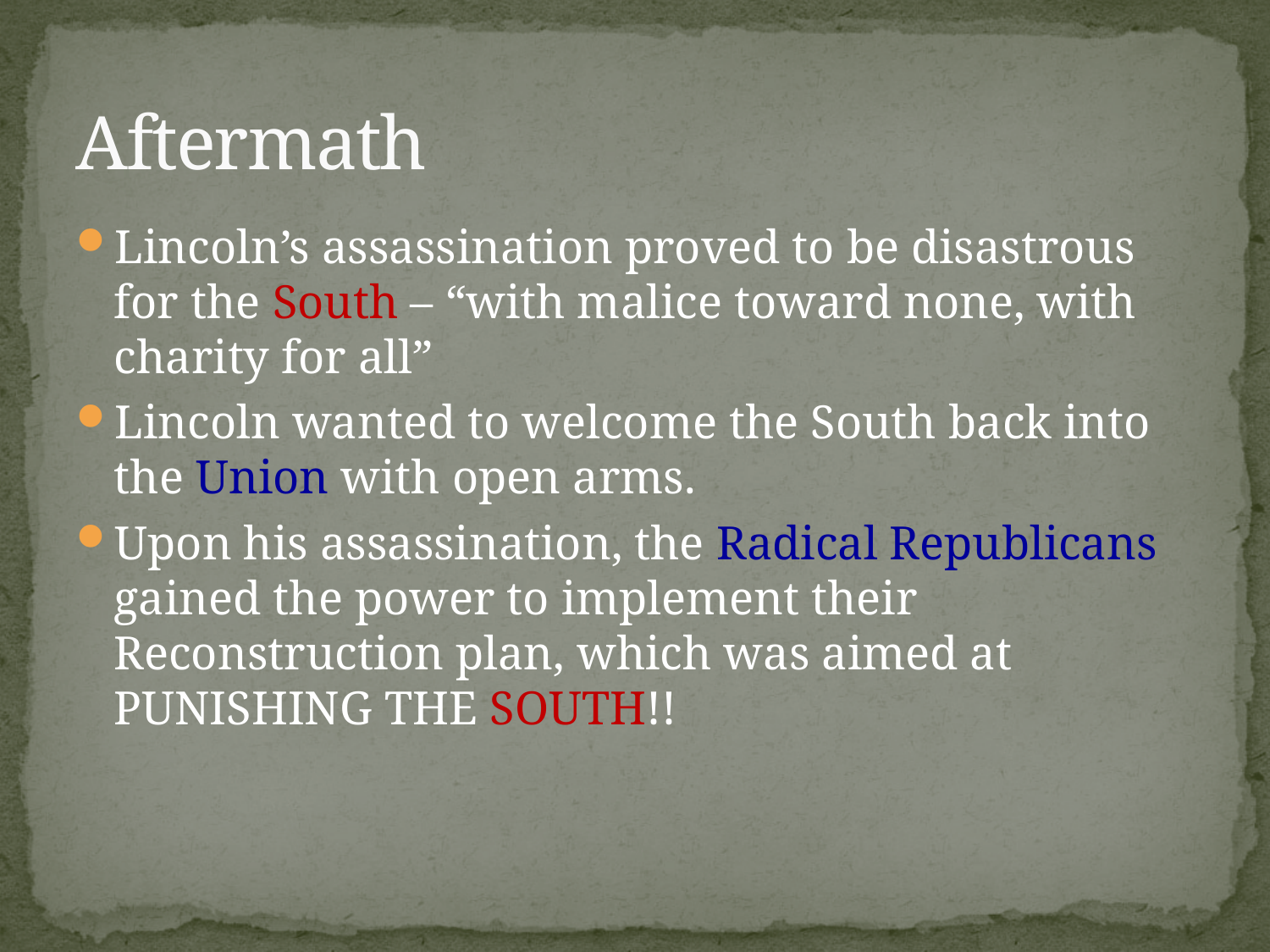

# Aftermath
Lincoln’s assassination proved to be disastrous for the South – “with malice toward none, with charity for all”
Lincoln wanted to welcome the South back into the Union with open arms.
Upon his assassination, the Radical Republicans gained the power to implement their Reconstruction plan, which was aimed at PUNISHING THE SOUTH!!